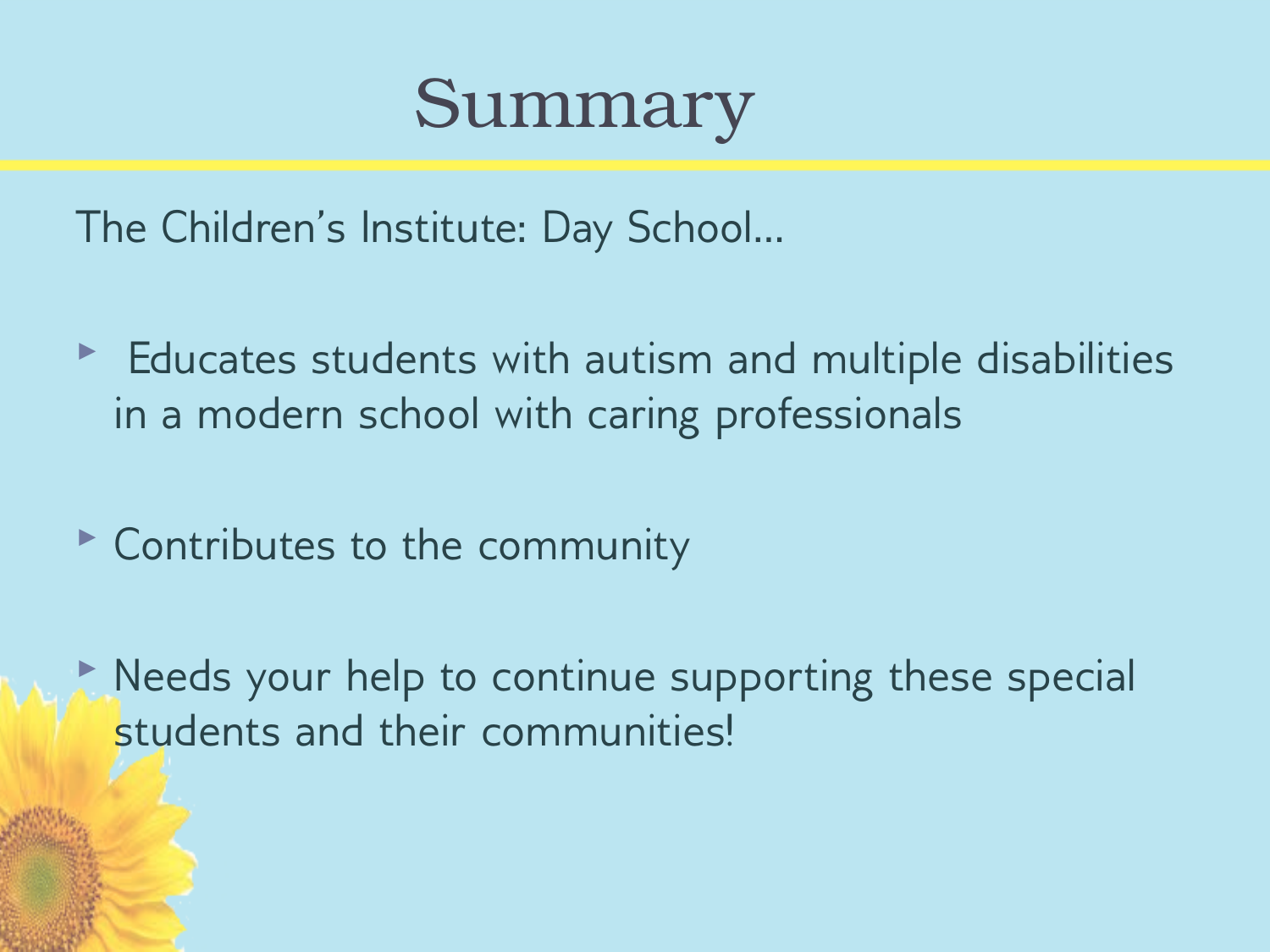

# Summary
The Children’s Institute: Day School…

 Educates students with autism and multiple disabilities in a modern school with caring professionals

Contributes to the community

Needs your help to continue supporting these special students and their communities!